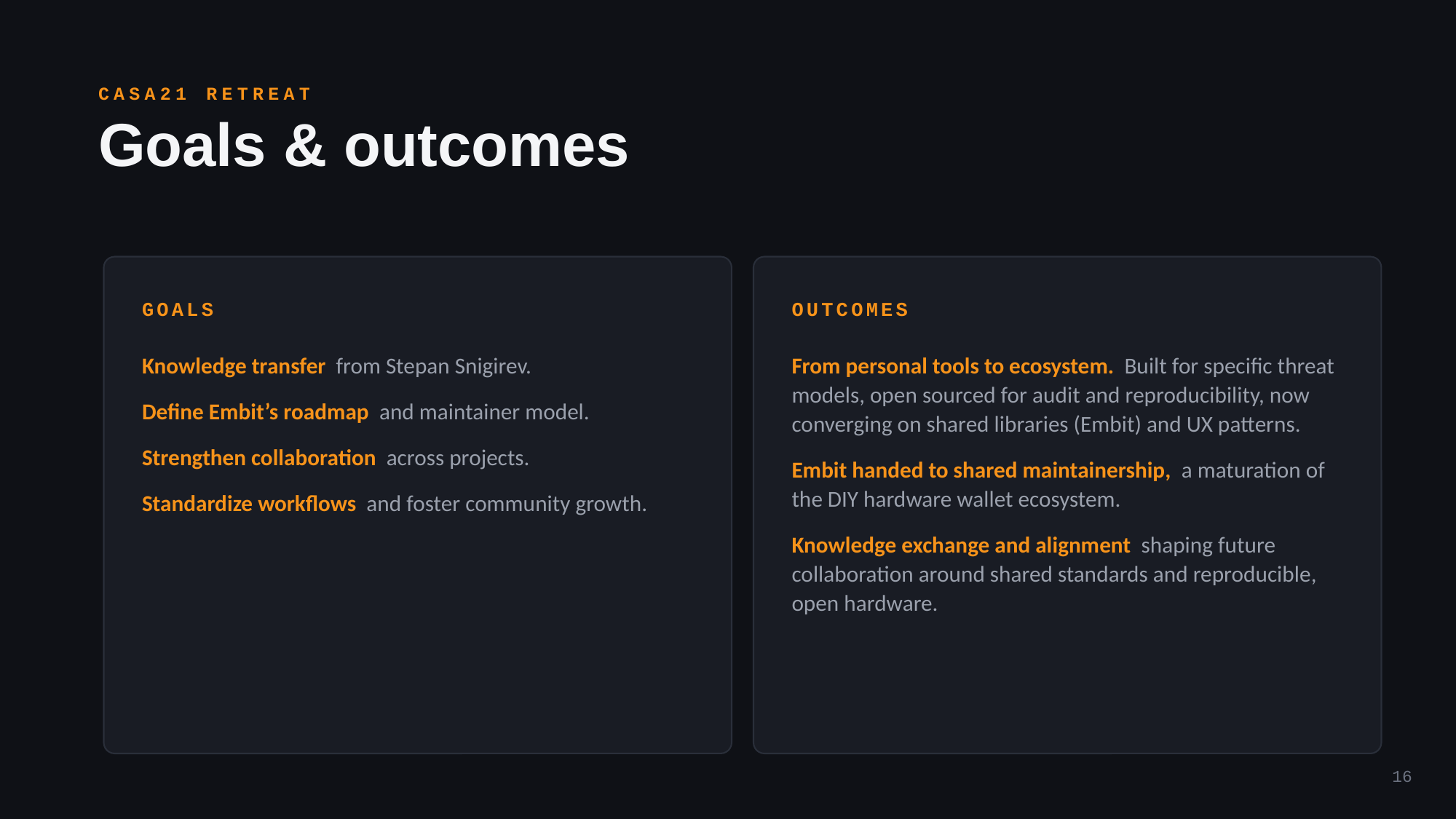

CASA21 RETREAT
Goals & outcomes

GOALS
OUTCOMES
Knowledge transfer  from Stepan Snigirev.
Define Embit’s roadmap  and maintainer model.
Strengthen collaboration  across projects.
Standardize workflows  and foster community growth.
From personal tools to ecosystem.  Built for specific threat models, open sourced for audit and reproducibility, now converging on shared libraries (Embit) and UX patterns.
Embit handed to shared maintainership,  a maturation of the DIY hardware wallet ecosystem.
Knowledge exchange and alignment  shaping future collaboration around shared standards and reproducible, open hardware.
16